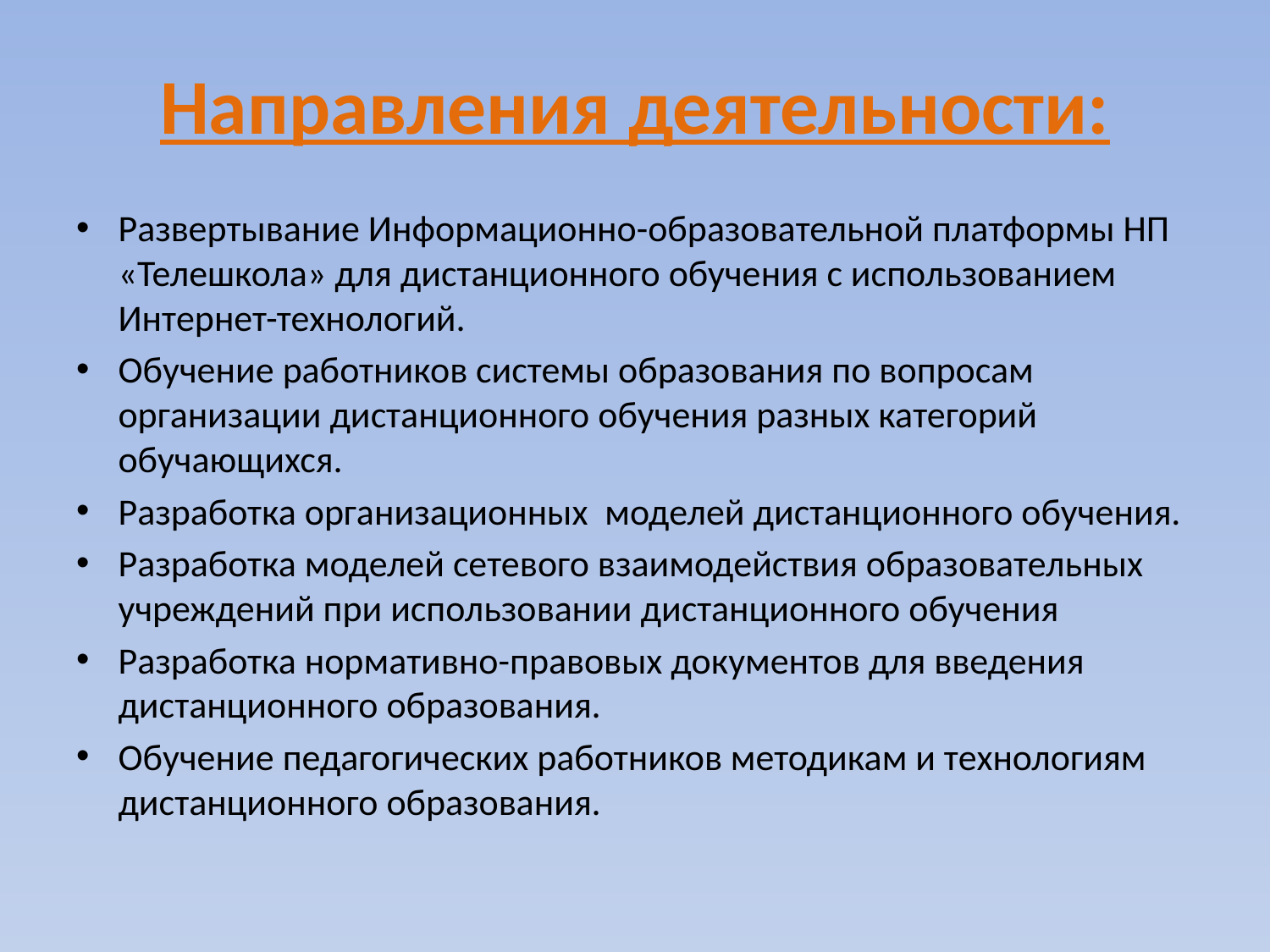

# Направления деятельности:
Развертывание Информационно-образовательной платформы НП «Телешкола» для дистанционного обучения с использованием Интернет-технологий.
Обучение работников системы образования по вопросам организации дистанционного обучения разных категорий обучающихся.
Разработка организационных  моделей дистанционного обучения.
Разработка моделей сетевого взаимодействия образовательных учреждений при использовании дистанционного обучения
Разработка нормативно-правовых документов для введения дистанционного образования.
Обучение педагогических работников методикам и технологиям дистанционного образования.